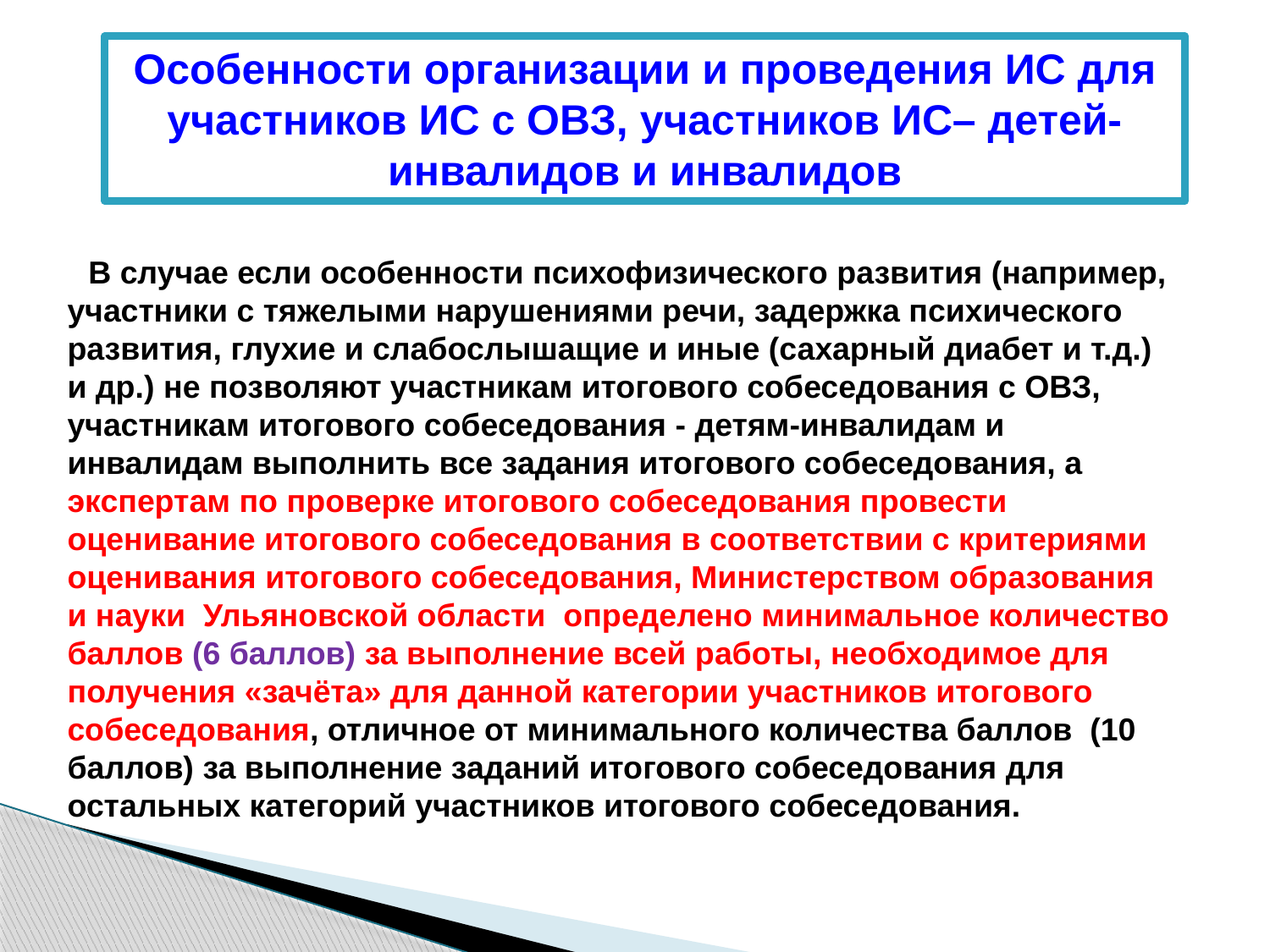

Особенности организации и проведения ИС для участников ИС с ОВЗ, участников ИС– детей-инвалидов и инвалидов
   В случае если особенности психофизического развития (например, участники с тяжелыми нарушениями речи, задержка психического развития, глухие и слабослышащие и иные (сахарный диабет и т.д.) и др.) не позволяют участникам итогового собеседования с ОВЗ, участникам итогового собеседования - детям-инвалидам и инвалидам выполнить все задания итогового собеседования, а экспертам по проверке итогового собеседования провести оценивание итогового собеседования в соответствии с критериями оценивания итогового собеседования, Министерством образования и науки  Ульяновской области  определено минимальное количество баллов (6 баллов) за выполнение всей работы, необходимое для получения «зачёта» для данной категории участников итогового собеседования, отличное от минимального количества баллов  (10 баллов) за выполнение заданий итогового собеседования для остальных категорий участников итогового собеседования.